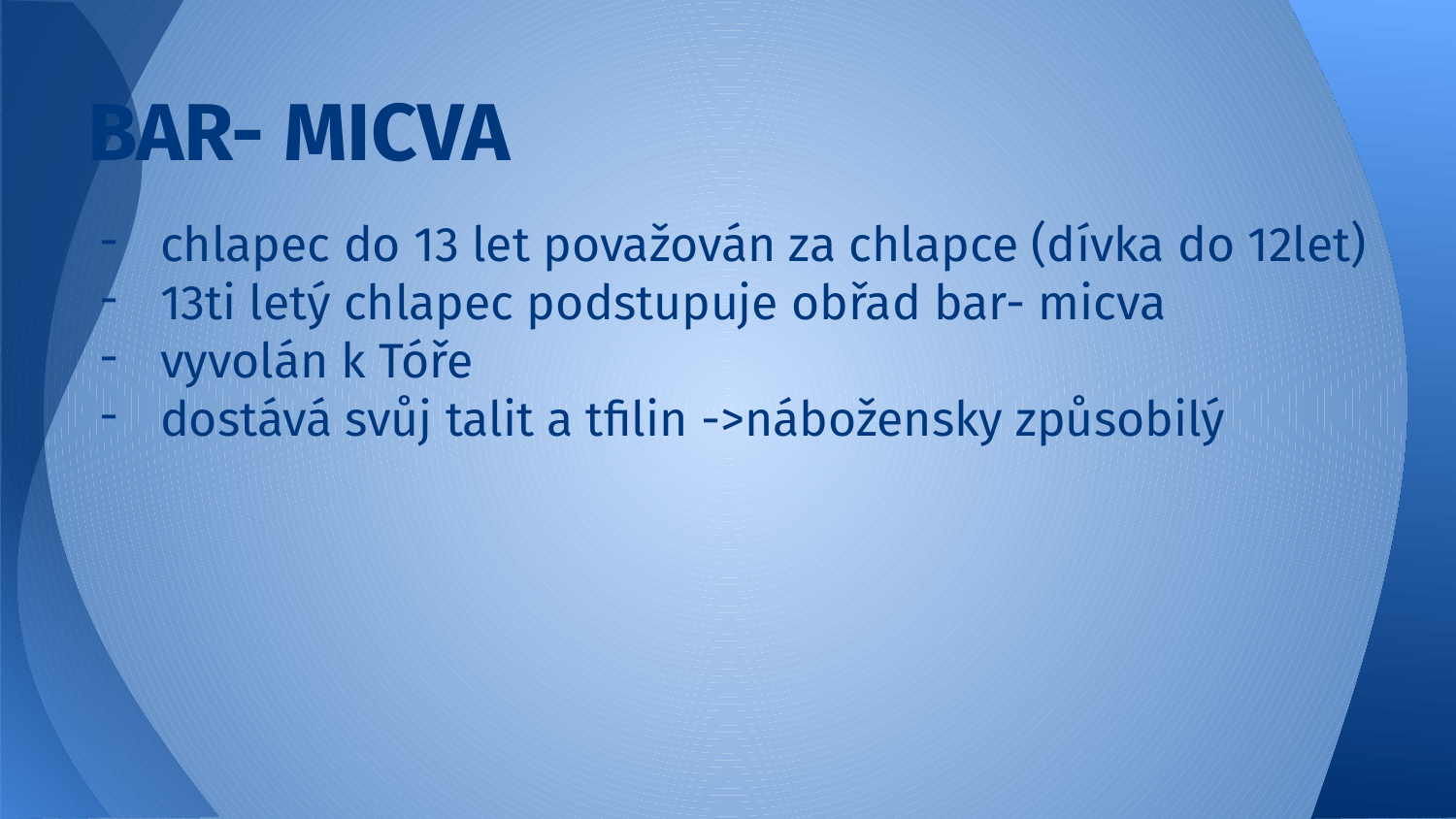

# BAR- MICVA
chlapec do 13 let považován za chlapce (dívka do 12let)
13ti letý chlapec podstupuje obřad bar- micva
vyvolán k Tóře
dostává svůj talit a tfilin ->nábožensky způsobilý